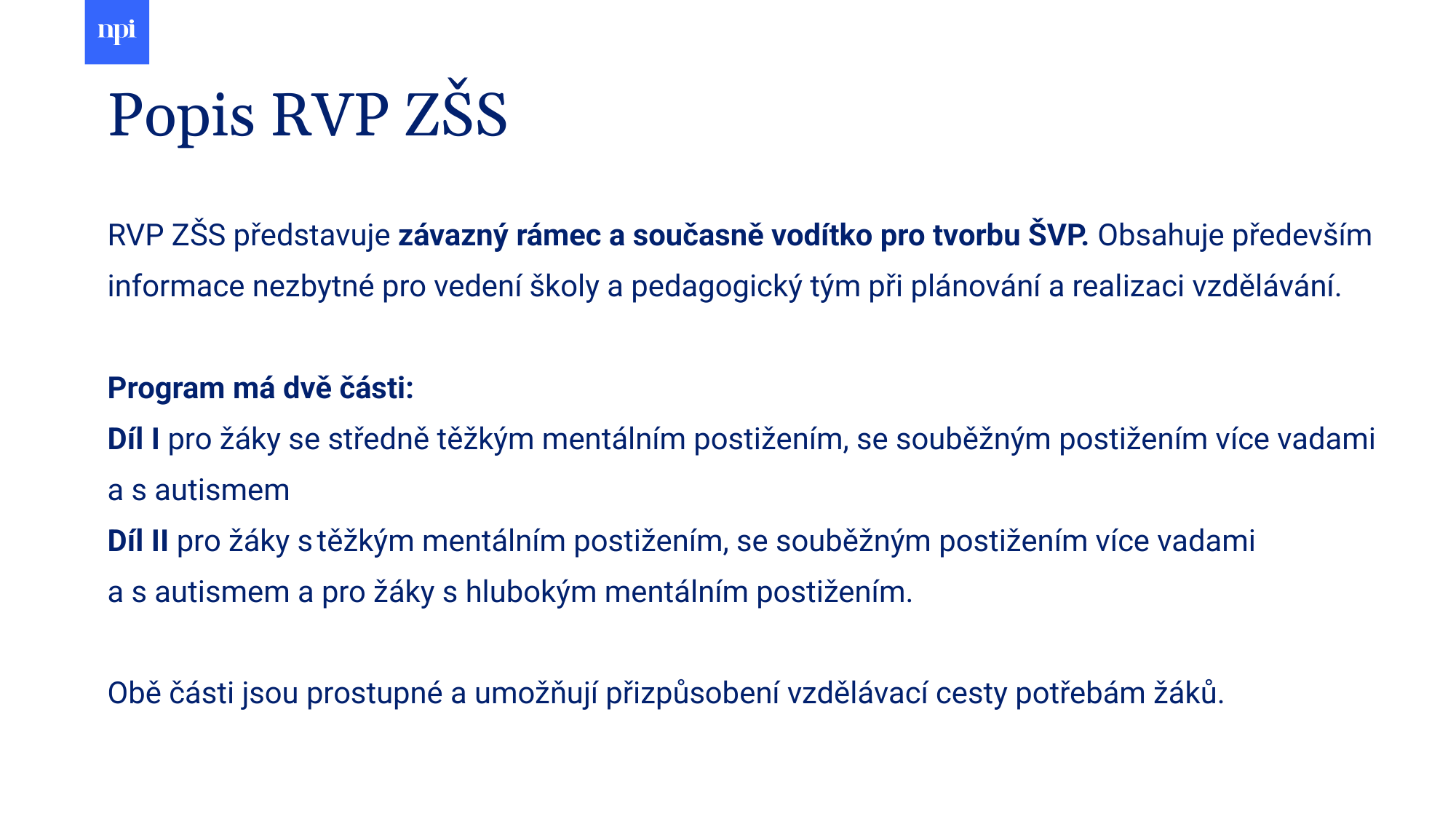

# Popis RVP ZŠS
RVP ZŠS představuje závazný rámec a současně vodítko pro tvorbu ŠVP. Obsahuje především informace nezbytné pro vedení školy a pedagogický tým při plánování a realizaci vzdělávání.

Program má dvě části:
Díl I pro žáky se středně těžkým mentálním postižením, se souběžným postižením více vadami a s autismem
Díl II pro žáky s těžkým mentálním postižením, se souběžným postižením více vadami a s autismem a pro žáky s hlubokým mentálním postižením.

Obě části jsou prostupné a umožňují přizpůsobení vzdělávací cesty potřebám žáků.